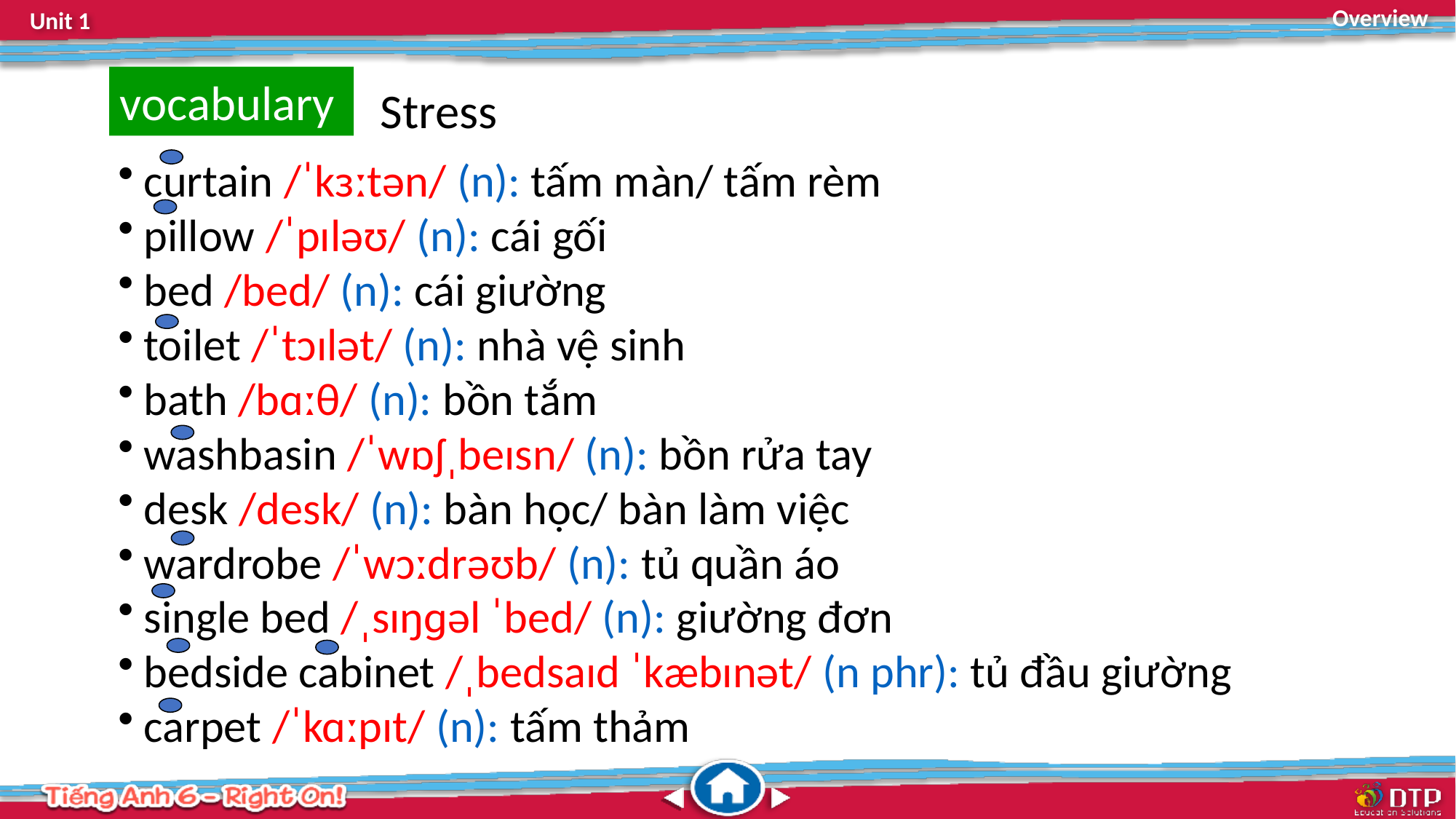

vocabulary
Stress
curtain /ˈkɜːtən/ (n): tấm màn/ tấm rèm
pillow /ˈpɪləʊ/ (n): cái gối
bed /bed/ (n): cái giường
toilet /ˈtɔɪlət/ (n): nhà vệ sinh
bath /bɑːθ/ (n): bồn tắm
washbasin /ˈwɒʃˌbeɪsn/ (n): bồn rửa tay
desk /desk/ (n): bàn học/ bàn làm việc
wardrobe /ˈwɔːdrəʊb/ (n): tủ quần áo
single bed /ˌsɪŋɡəl ˈbed/ (n): giường đơn
bedside cabinet /ˌbedsaɪd ˈkæbɪnət/ (n phr): tủ đầu giường
carpet /ˈkɑːpɪt/ (n): tấm thảm